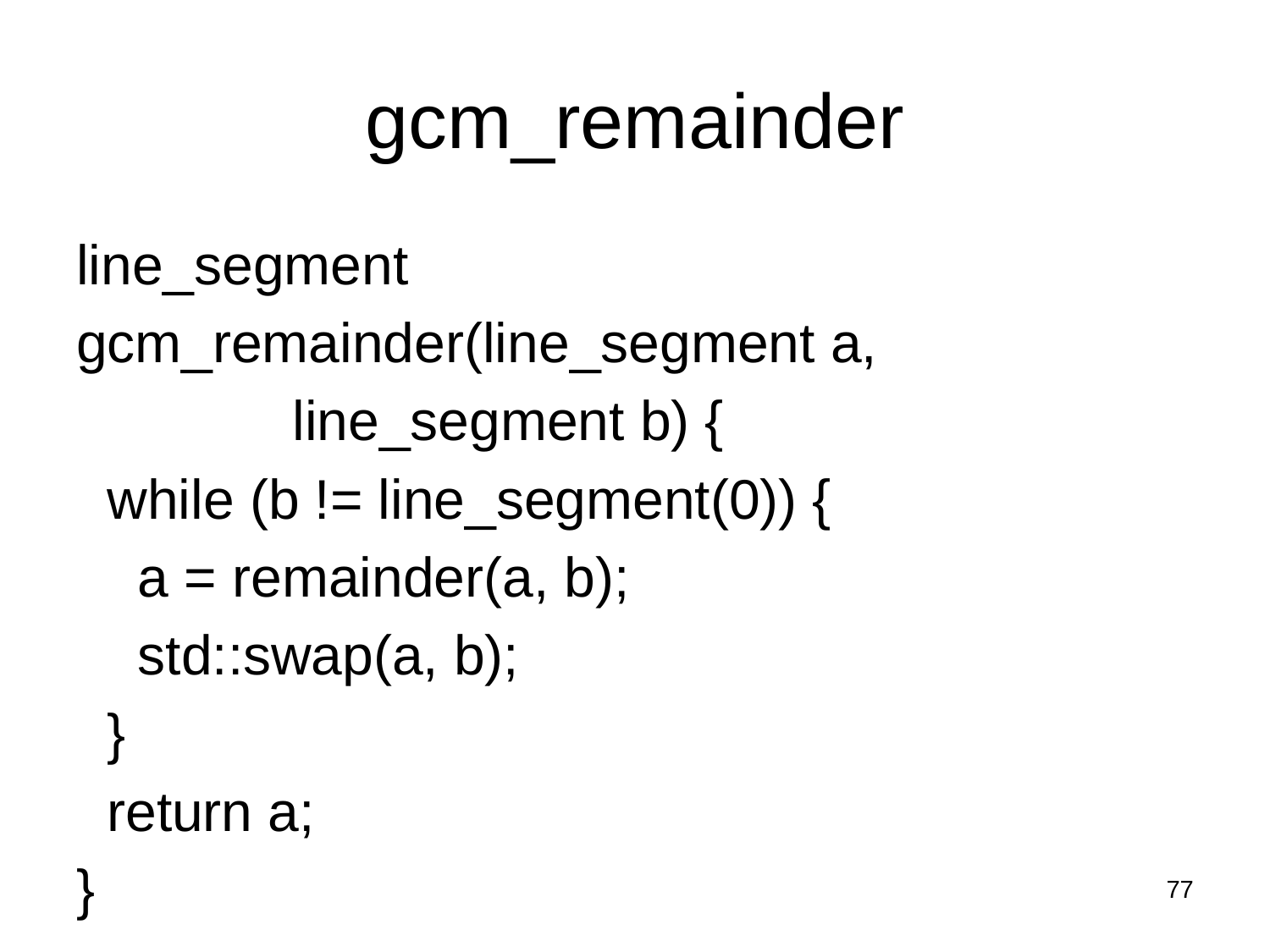

# gcm_remainder
line_segment
gcm_remainder(line_segment a,
              line_segment b) {
  while (b != line_segment(0)) {
    a = remainder(a, b);
    std::swap(a, b);
  }
  return a;
}

77